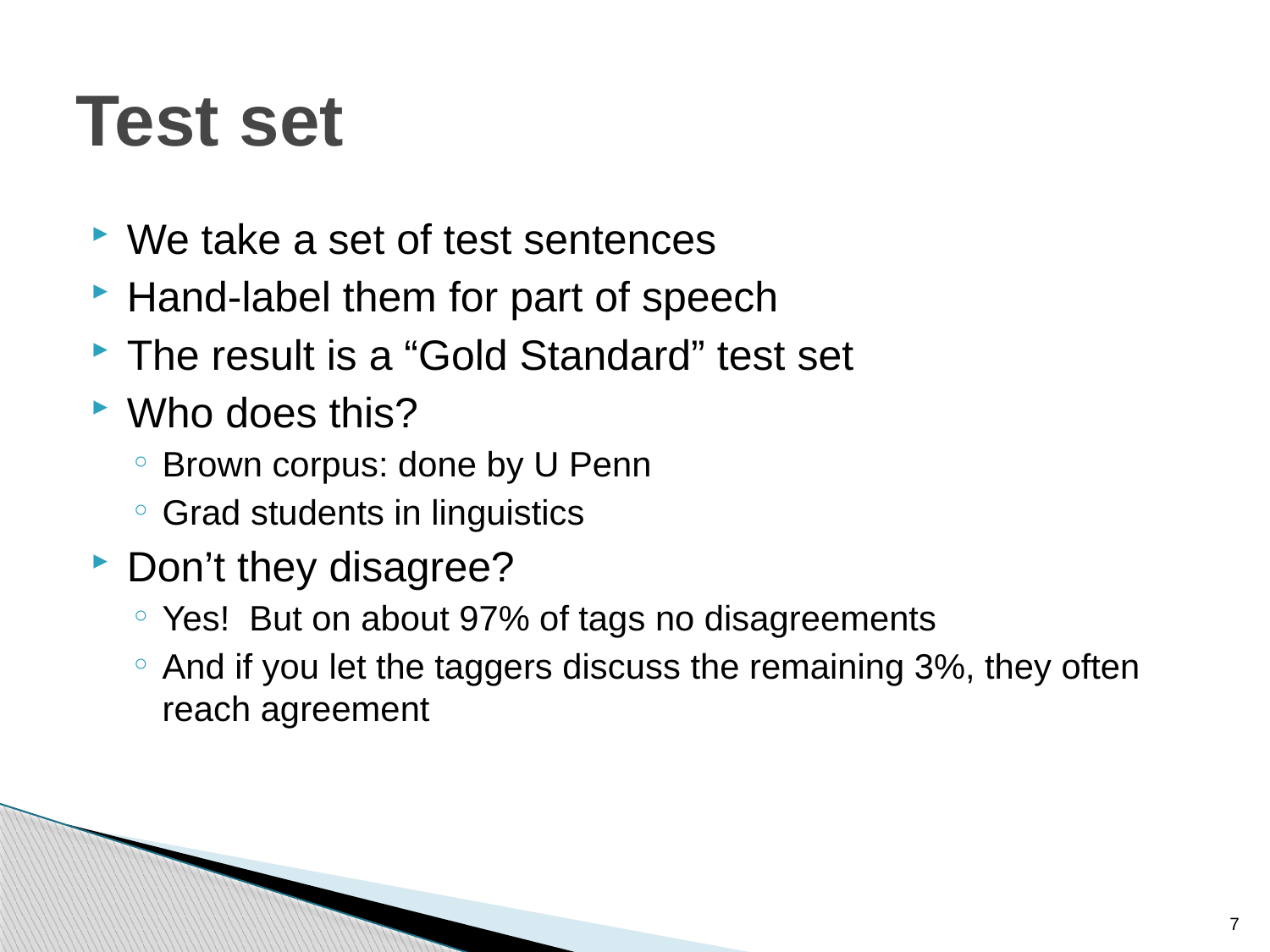

# Test set
We take a set of test sentences
Hand-label them for part of speech
The result is a “Gold Standard” test set
Who does this?
Brown corpus: done by U Penn
Grad students in linguistics
Don’t they disagree?
Yes!  But on about 97% of tags no disagreements
And if you let the taggers discuss the remaining 3%, they often reach agreement
7